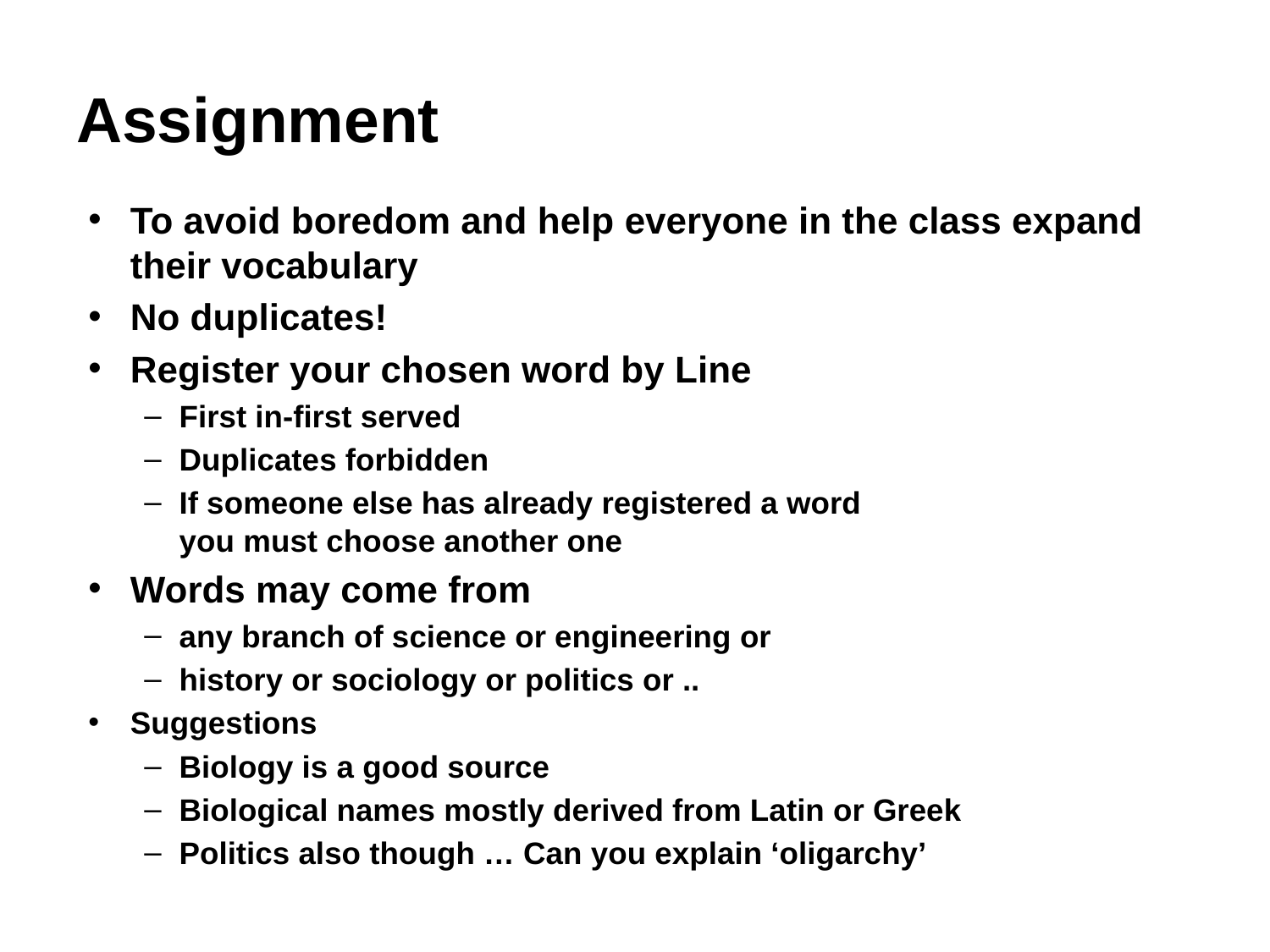

# Assignment
To avoid boredom and help everyone in the class expand their vocabulary
No duplicates!
Register your chosen word by Line
First in-first served
Duplicates forbidden
If someone else has already registered a word
you must choose another one
Words may come from
any branch of science or engineering or
history or sociology or politics or ..
Suggestions
Biology is a good source
Biological names mostly derived from Latin or Greek
Politics also though … Can you explain ‘oligarchy’